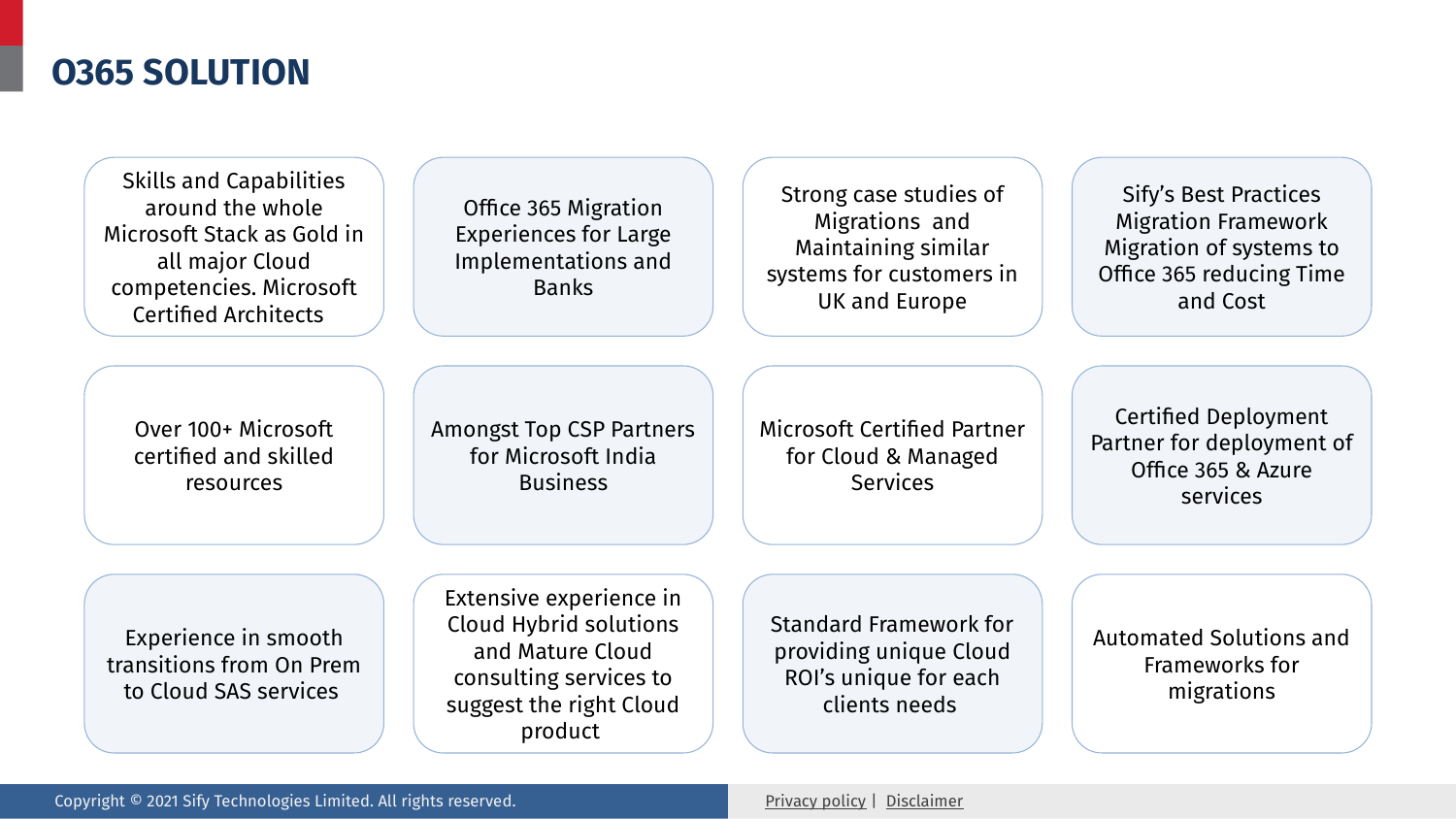

# O365 solution
Skills and Capabilities around the whole Microsoft Stack as Gold in all major Cloud competencies. Microsoft Certified Architects
Office 365 Migration Experiences for Large Implementations and Banks
Strong case studies of Migrations  and Maintaining similar systems for customers in UK and Europe
Sify’s Best Practices Migration Framework Migration of systems to Office 365 reducing Time and Cost
Over 100+ Microsoft certified and skilled resources
Amongst Top CSP Partners for Microsoft India Business
Microsoft Certified Partner for Cloud & Managed Services
Certified Deployment Partner for deployment of Office 365 & Azure services
Experience in smooth transitions from On Prem to Cloud SAS services
Extensive experience in Cloud Hybrid solutions and Mature Cloud consulting services to suggest the right Cloud product
Standard Framework for providing unique Cloud ROI’s unique for each clients needs
Automated Solutions and Frameworks for migrations